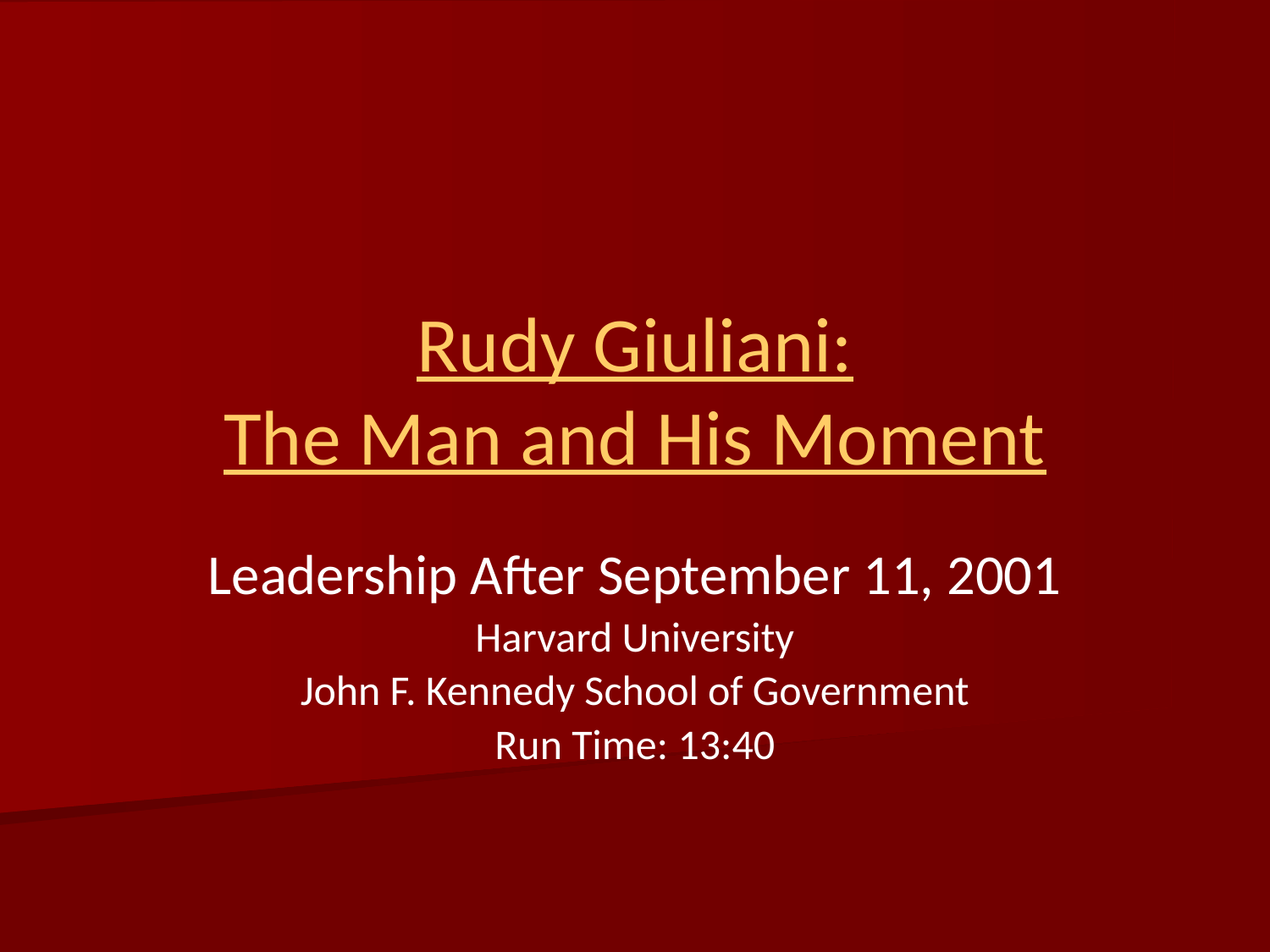

# Rudy Giuliani: The Man and His Moment
Leadership After September 11, 2001
Harvard University
John F. Kennedy School of Government
Run Time: 13:40